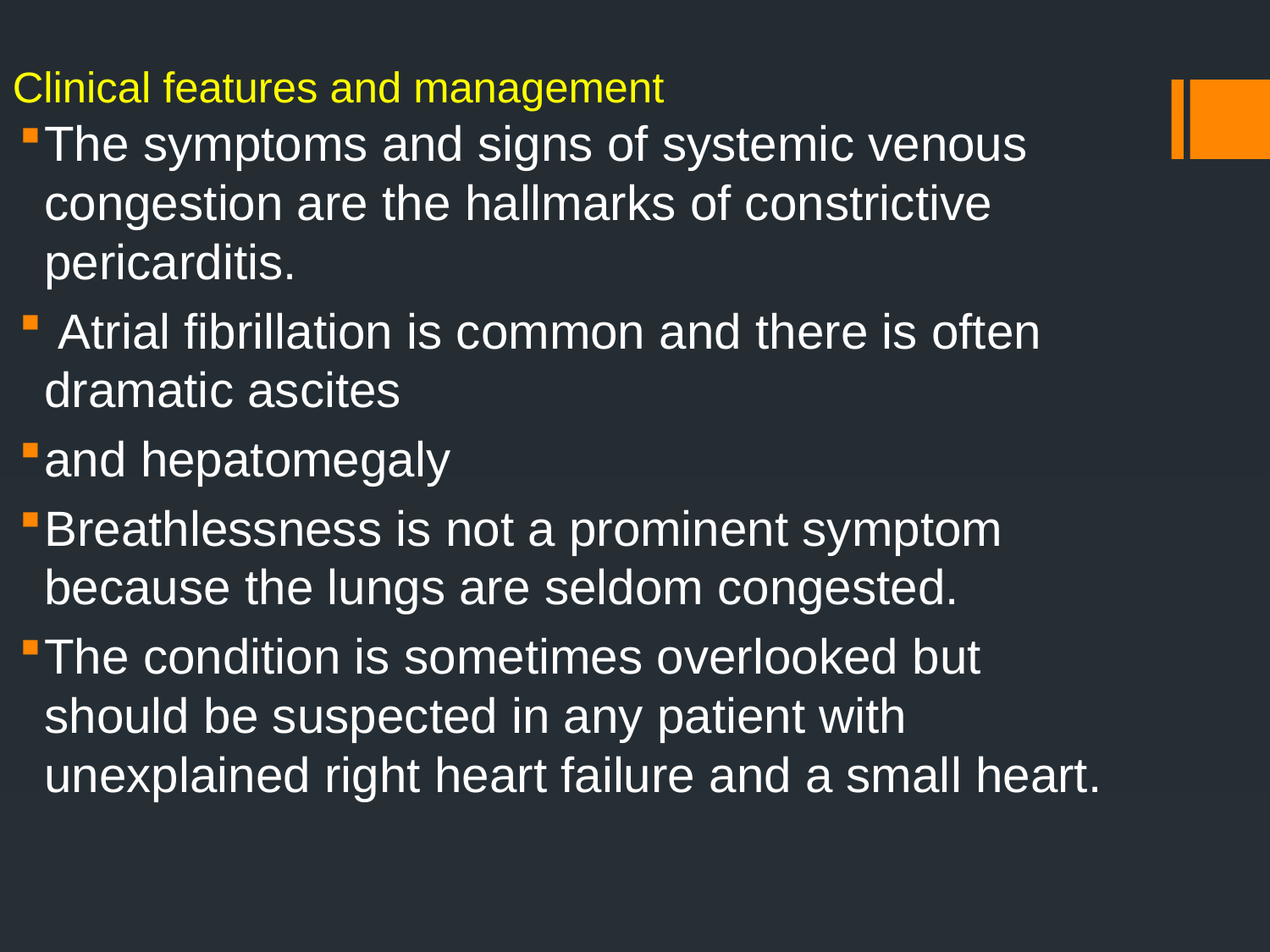

# Clinical features and management
The symptoms and signs of systemic venous congestion are the hallmarks of constrictive pericarditis.
 Atrial fibrillation is common and there is often dramatic ascites
and hepatomegaly
Breathlessness is not a prominent symptom because the lungs are seldom congested.
The condition is sometimes overlooked but should be suspected in any patient with unexplained right heart failure and a small heart.